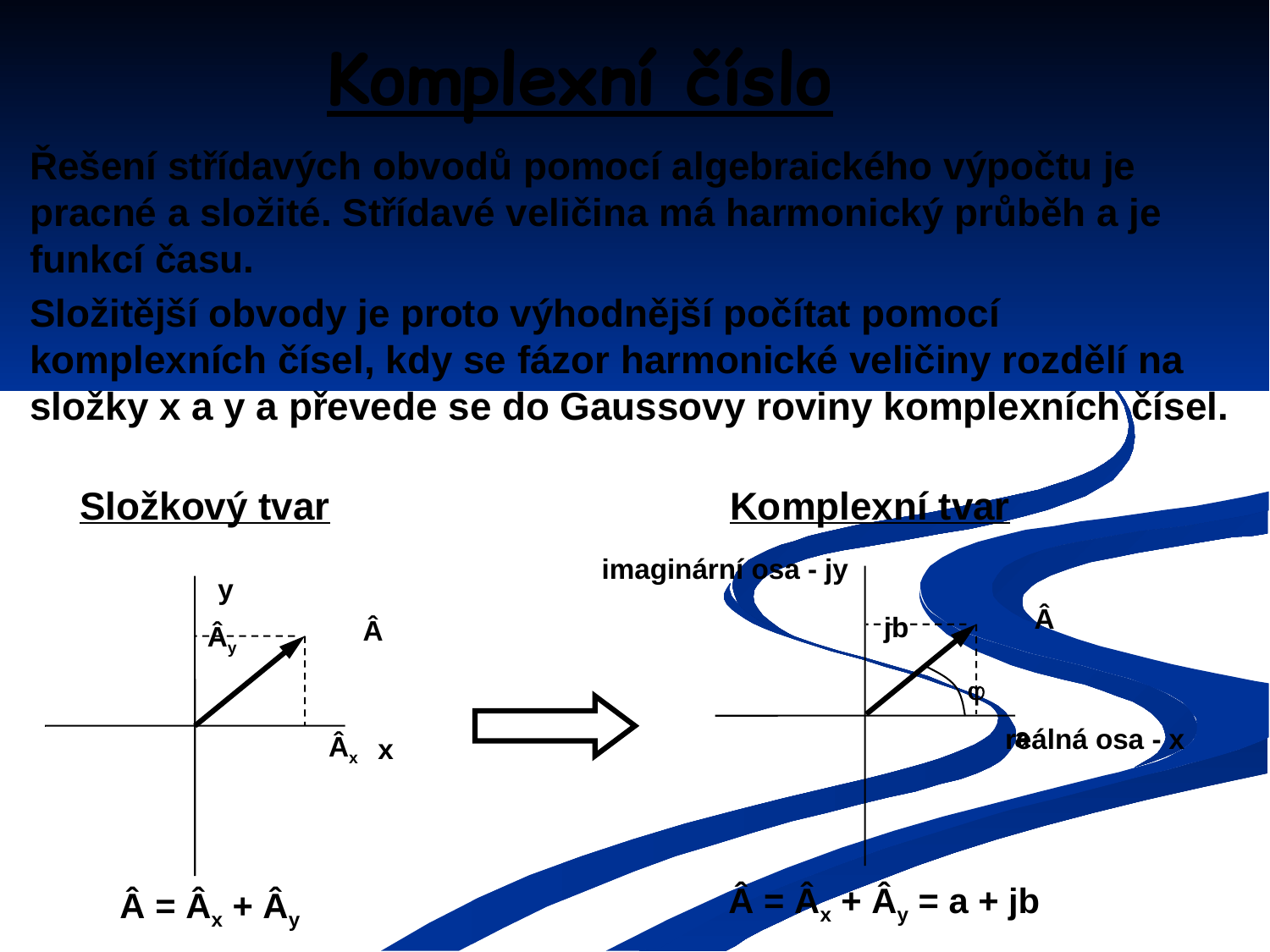

# Komplexní číslo
Řešení střídavých obvodů pomocí algebraického výpočtu je pracné a složité. Střídavé veličina má harmonický průběh a je funkcí času.
Složitější obvody je proto výhodnější počítat pomocí komplexních čísel, kdy se fázor harmonické veličiny rozdělí na složky x a y a převede se do Gaussovy roviny komplexních čísel.
Složkový tvar
Komplexní tvar
imaginární osa - jy

Â
jb

a
reálná osa - x
ϕ

y

x

Â
Ây

Âx
Â = Âx + Ây = a + jb
Â = Âx + Ây